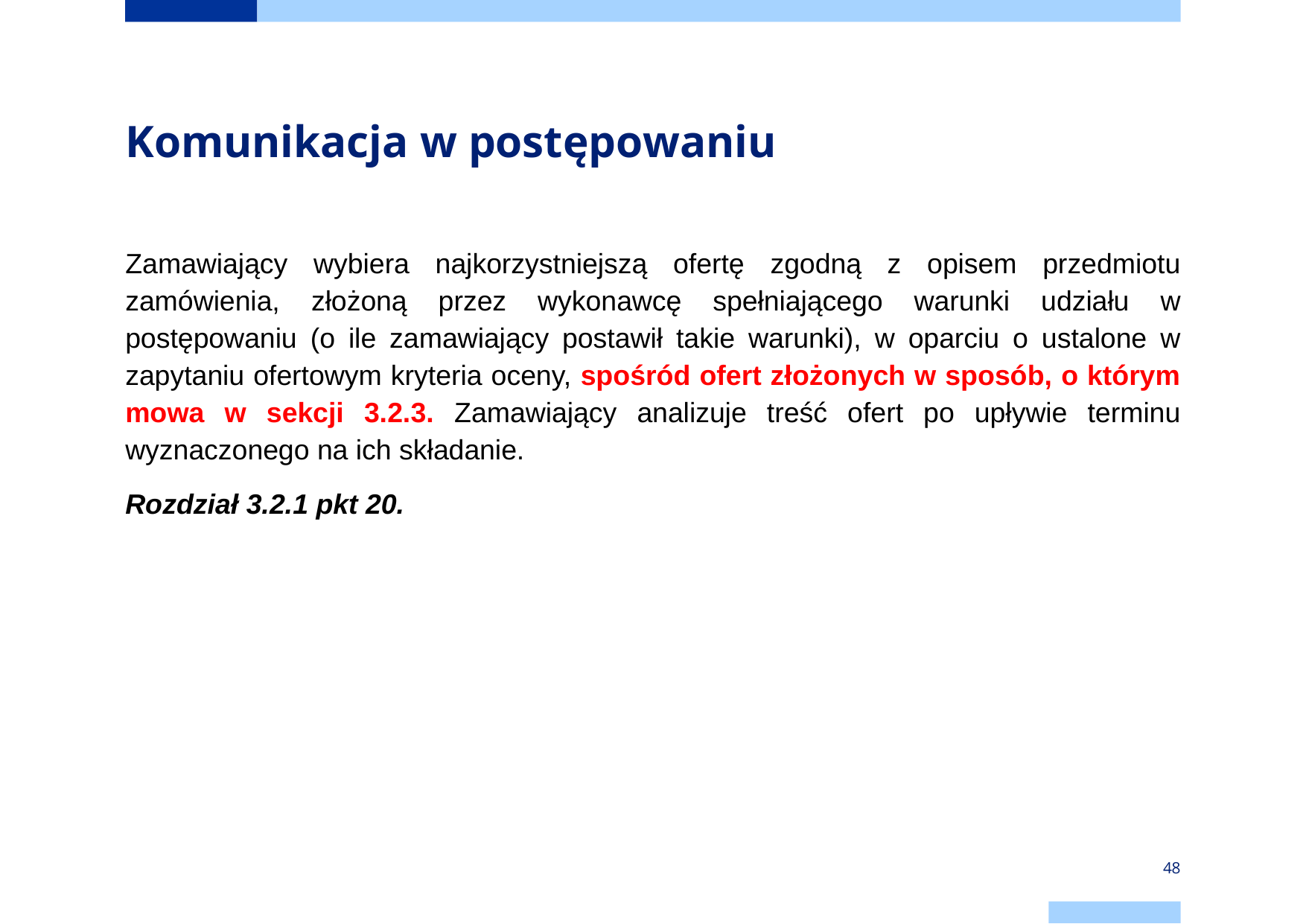

# Komunikacja w postępowaniu
Zamawiający wybiera najkorzystniejszą ofertę zgodną z opisem przedmiotu zamówienia, złożoną przez wykonawcę spełniającego warunki udziału w postępowaniu (o ile zamawiający postawił takie warunki), w oparciu o ustalone w zapytaniu ofertowym kryteria oceny, spośród ofert złożonych w sposób, o którym mowa w sekcji 3.2.3. Zamawiający analizuje treść ofert po upływie terminu wyznaczonego na ich składanie.
Rozdział 3.2.1 pkt 20.

48